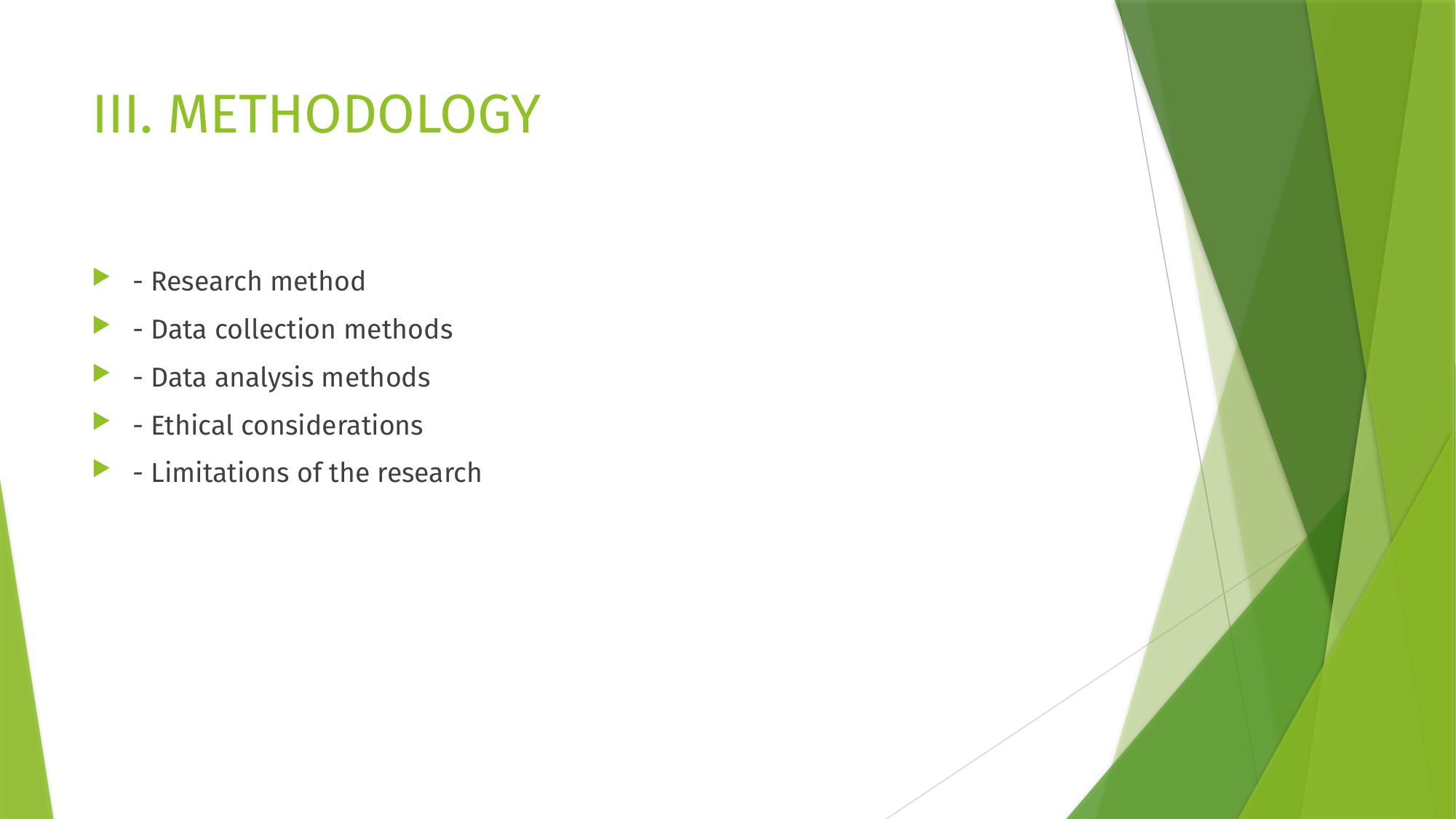

# III. METHODOLOGY
- Research method
- Data collection methods
- Data analysis methods
- Ethical considerations
- Limitations of the research